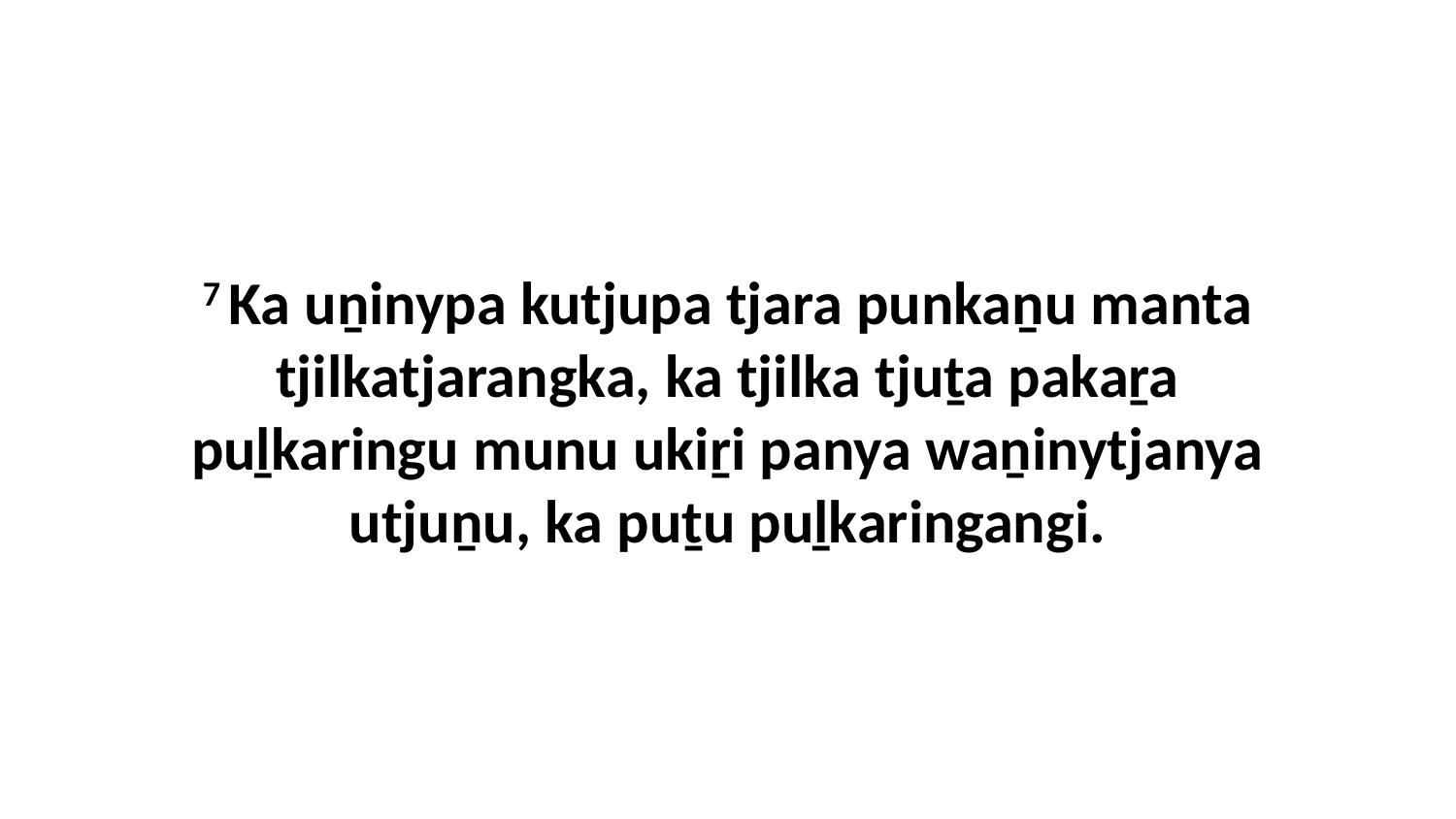

7 Ka uṉinypa kutjupa tjara punkaṉu manta tjilkatjarangka, ka tjilka tjuṯa pakaṟa puḻkaringu munu ukiṟi panya waṉinytjanya utjuṉu, ka puṯu puḻkaringangi.